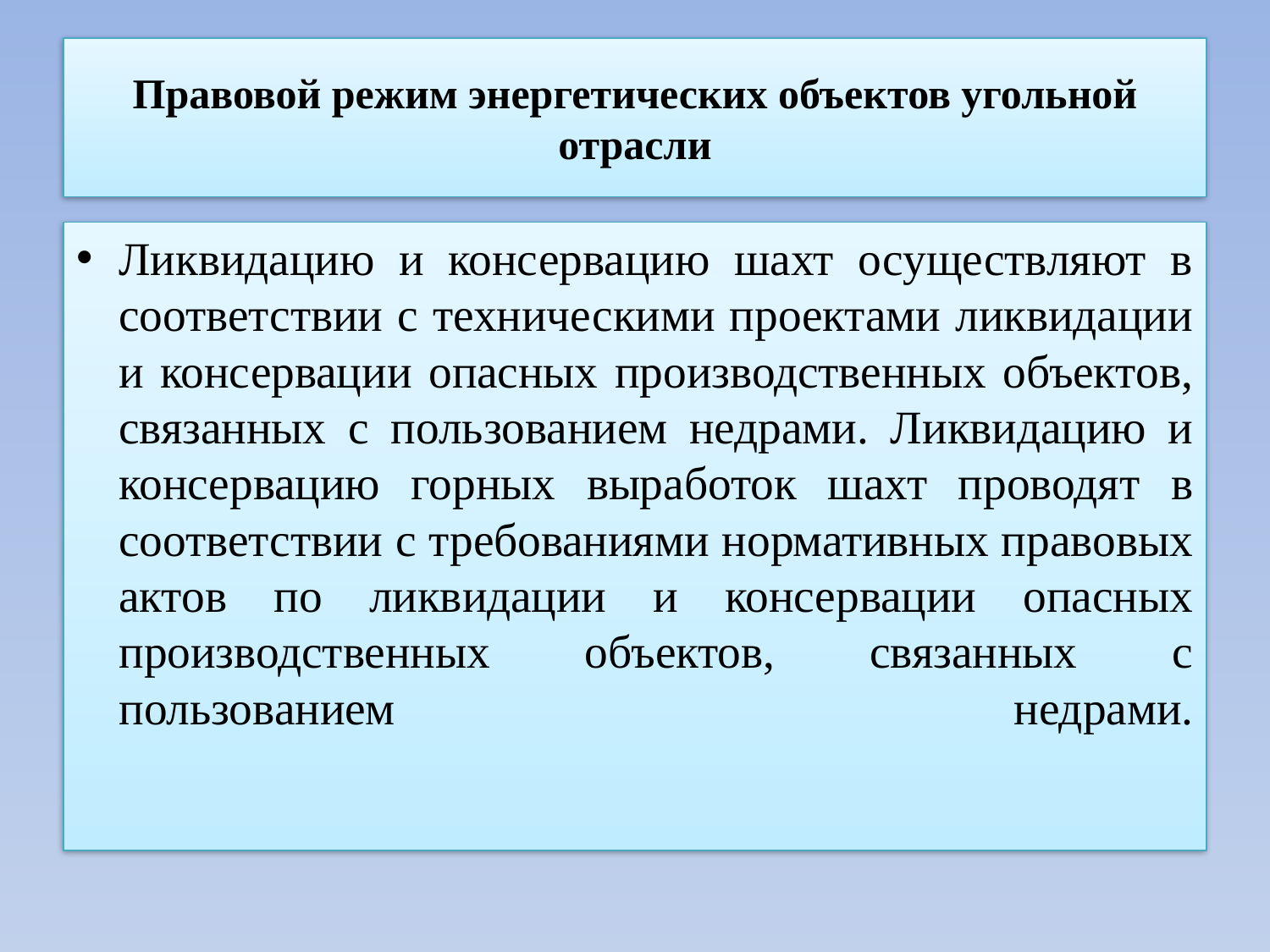

# Правовой режим энергетических объектов угольной отрасли
Ликвидацию и консервацию шахт осуществляют в соответствии с техническими проектами ликвидации и консервации опасных производственных объектов, связанных с пользованием недрами. Ликвидацию и консервацию горных выработок шахт проводят в соответствии с требованиями нормативных правовых актов по ликвидации и консервации опасных производственных объектов, связанных с пользованием недрами.